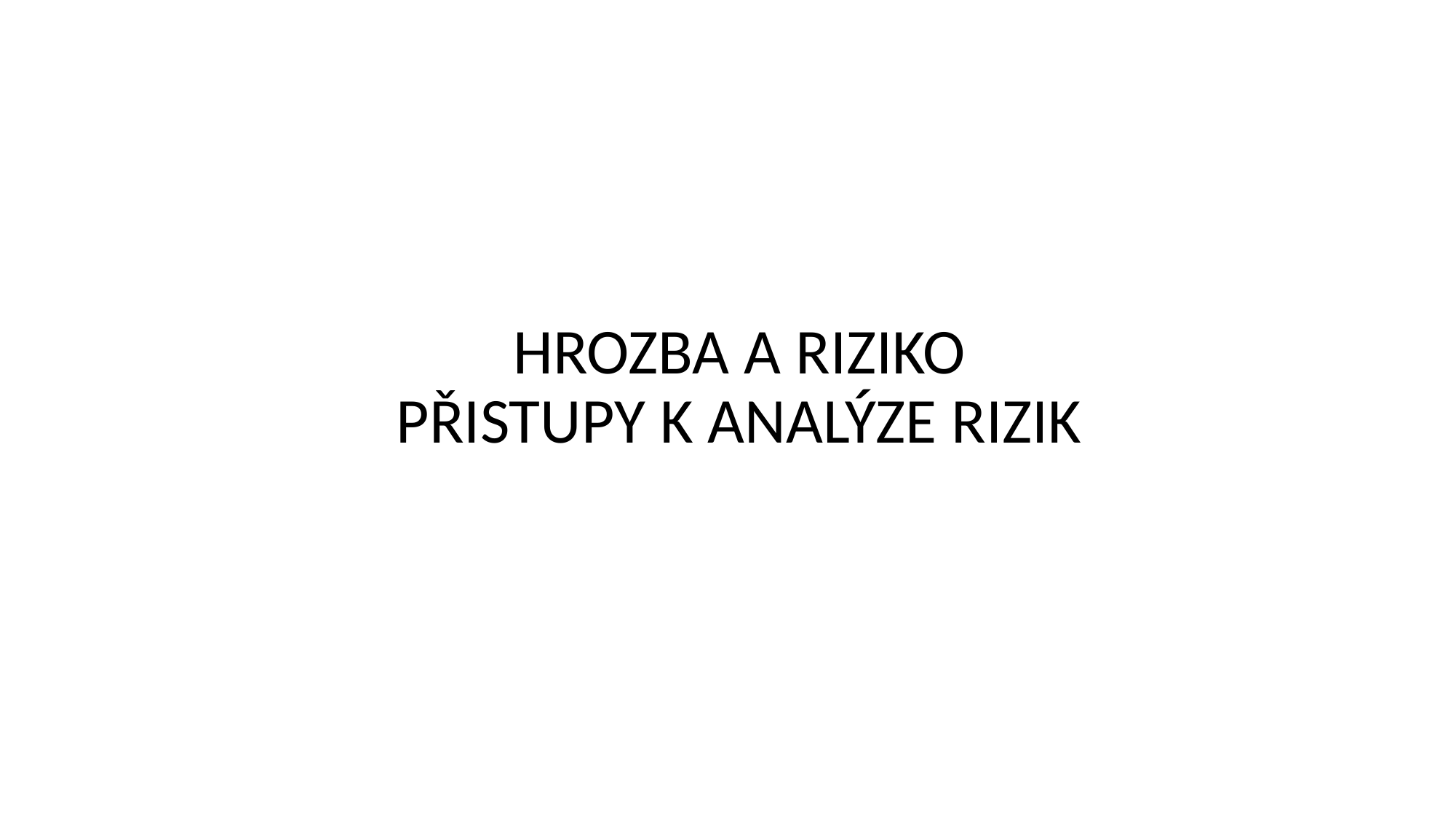

# HROZBA A RIZIKO PŘISTUPY K ANALÝZE RIZIK